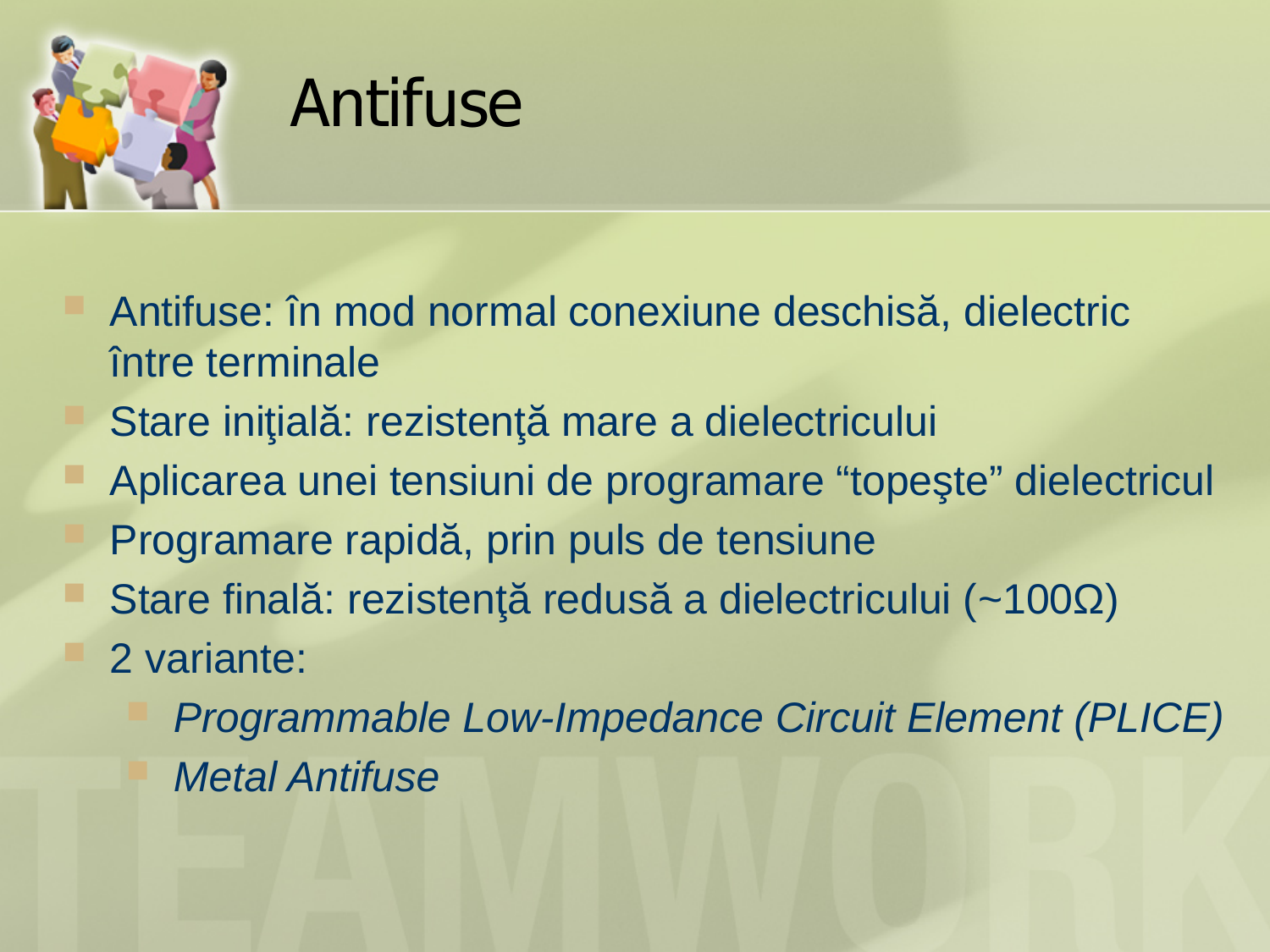

# Antifuse
Antifuse: în mod normal conexiune deschisă, dielectric între terminale
Stare iniţială: rezistenţă mare a dielectricului
Aplicarea unei tensiuni de programare “topeşte” dielectricul
Programare rapidă, prin puls de tensiune
Stare finală: rezistenţă redusă a dielectricului (~100Ω)
2 variante:
Programmable Low-Impedance Circuit Element (PLICE)
Metal Antifuse